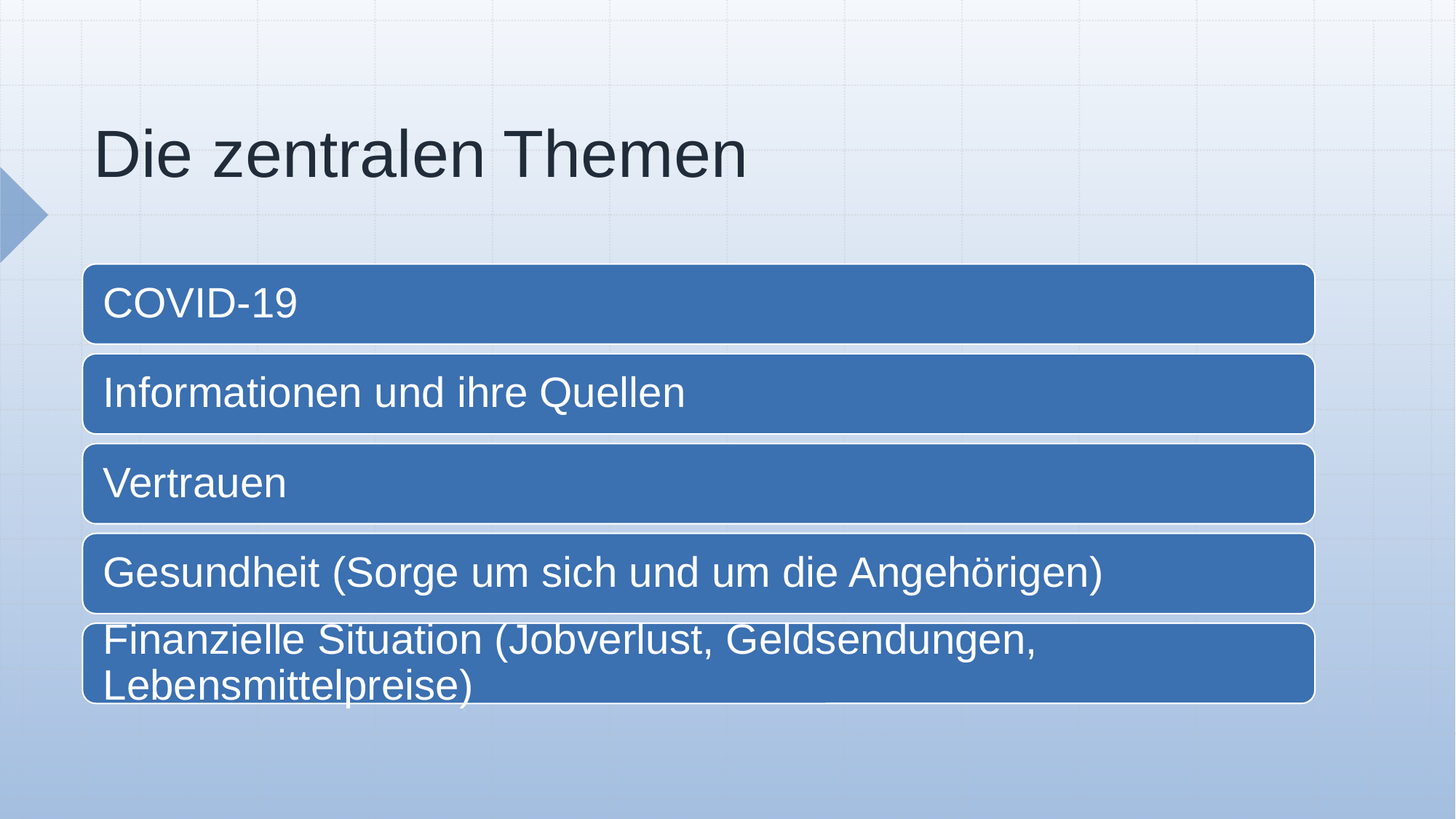

# Die zentralen Themen
COVID-19
Informationen und ihre Quellen
Vertrauen
Gesundheit (Sorge um sich und um die Angehörigen)
Finanzielle Situation (Jobverlust, Geldsendungen, Lebensmittelpreise)